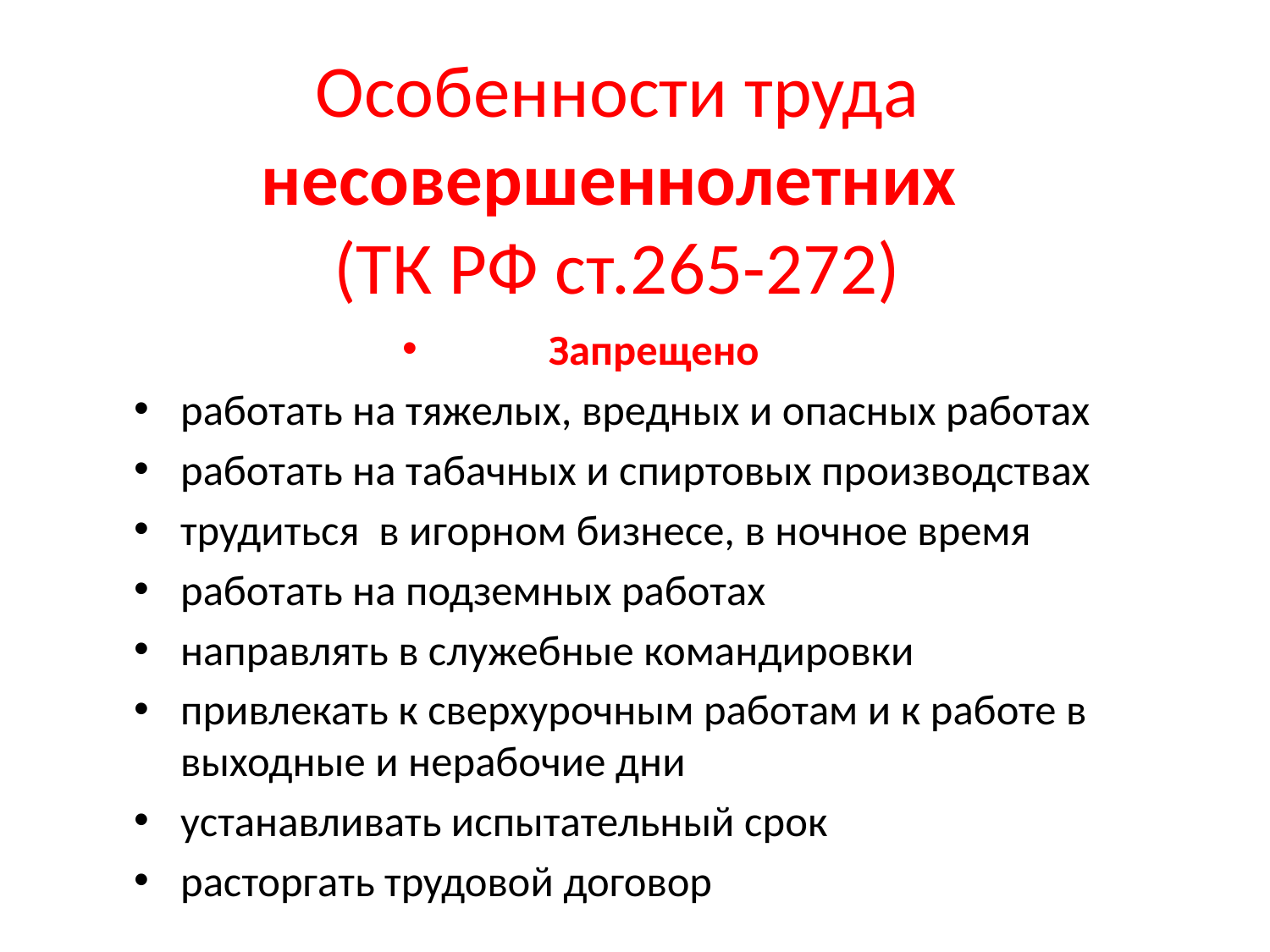

# Особенности труда несовершеннолетних (ТК РФ ст.265-272)
Запрещено
работать на тяжелых, вредных и опасных работах
работать на табачных и спиртовых производствах
трудиться  в игорном бизнесе, в ночное время
работать на подземных работах
направлять в служебные командировки
привлекать к сверхурочным работам и к работе в выходные и нерабочие дни
устанавливать испытательный срок
расторгать трудовой договор